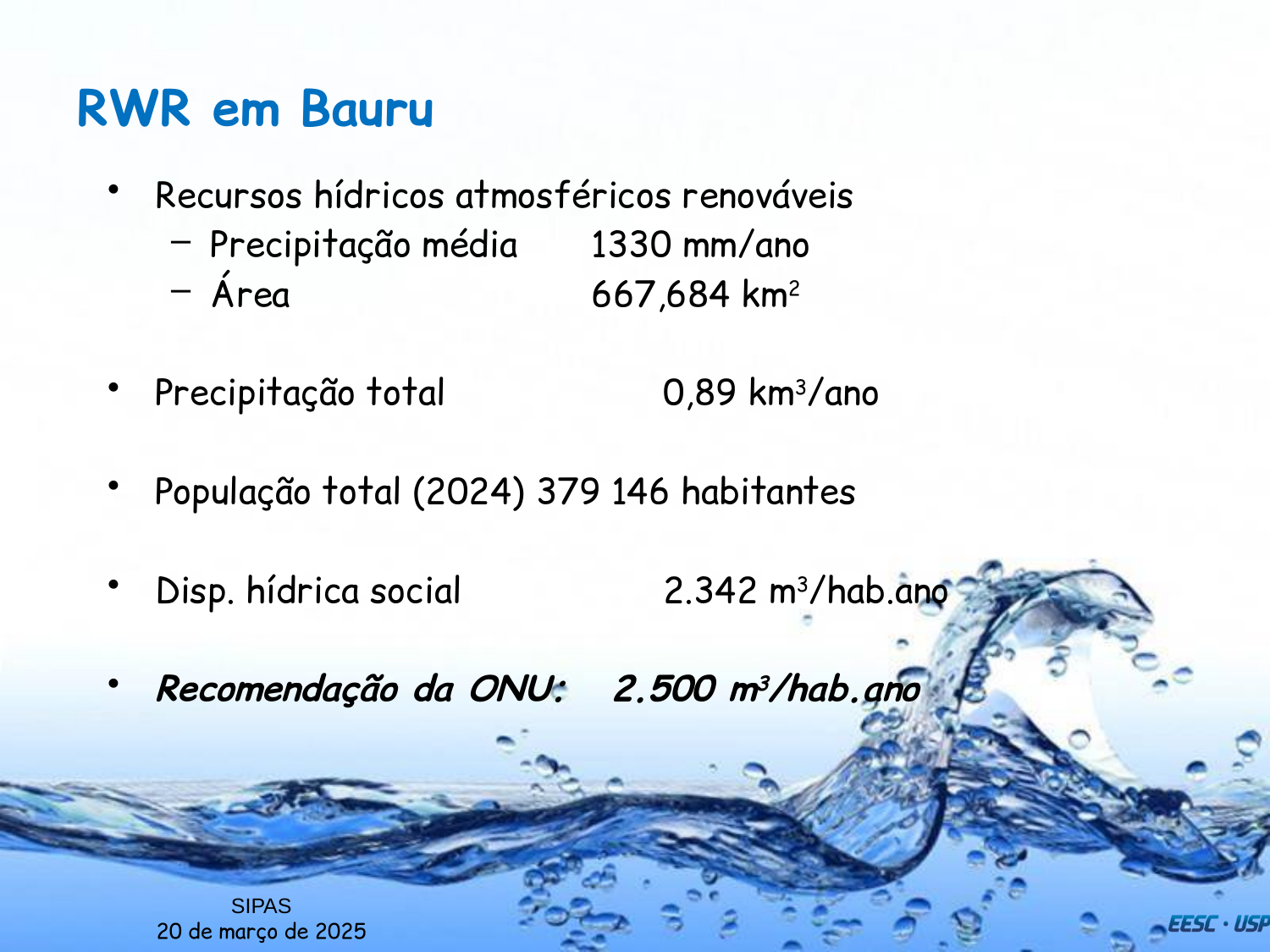

# RWR em Bauru
Recursos hídricos atmosféricos renováveis
Precipitação média	1330 mm/ano
Área 			667,684 km2

Precipitação total		0,89 km3/ano

População total (2024)	379 146 habitantes

Disp. hídrica social 		2.342 m3/hab.ano

Recomendação da ONU:   2.500 m3/hab.ano